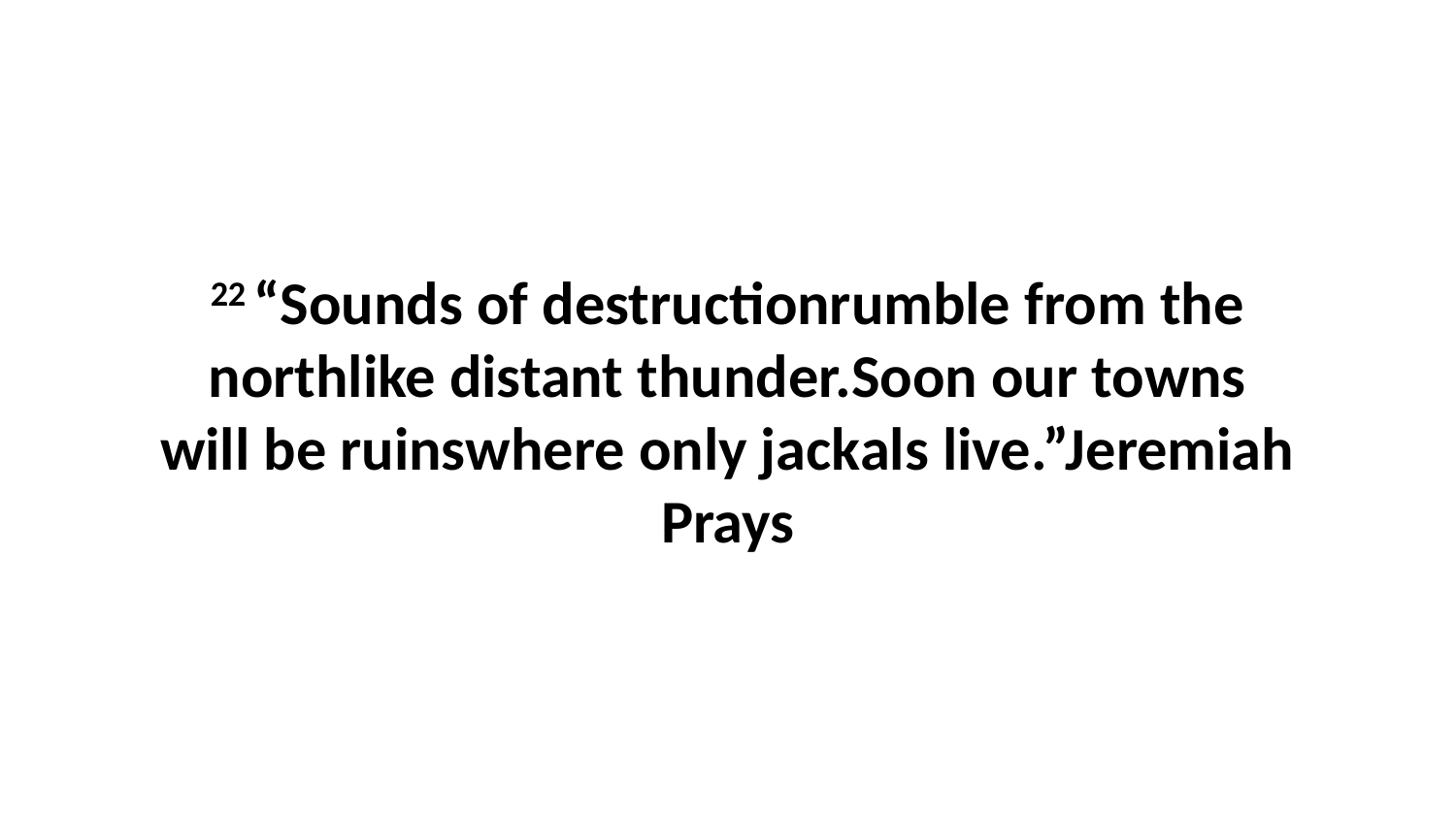

22 “Sounds of destructionrumble from the northlike distant thunder.Soon our towns will be ruinswhere only jackals live.”Jeremiah Prays